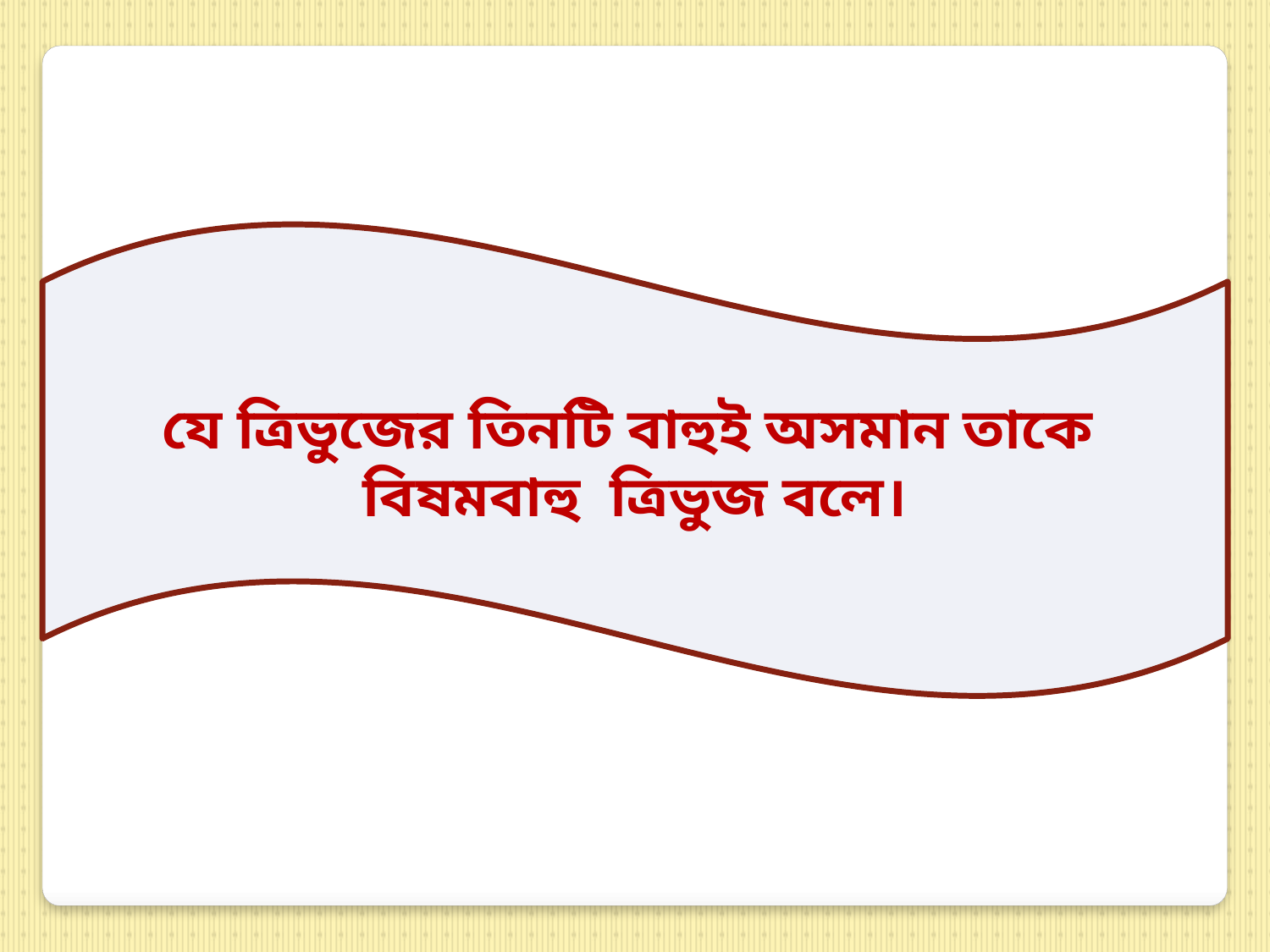

যে ত্রিভুজের তিনটি বাহুই অসমান তাকে  বিষমবাহু  ত্রিভুজ বলে।